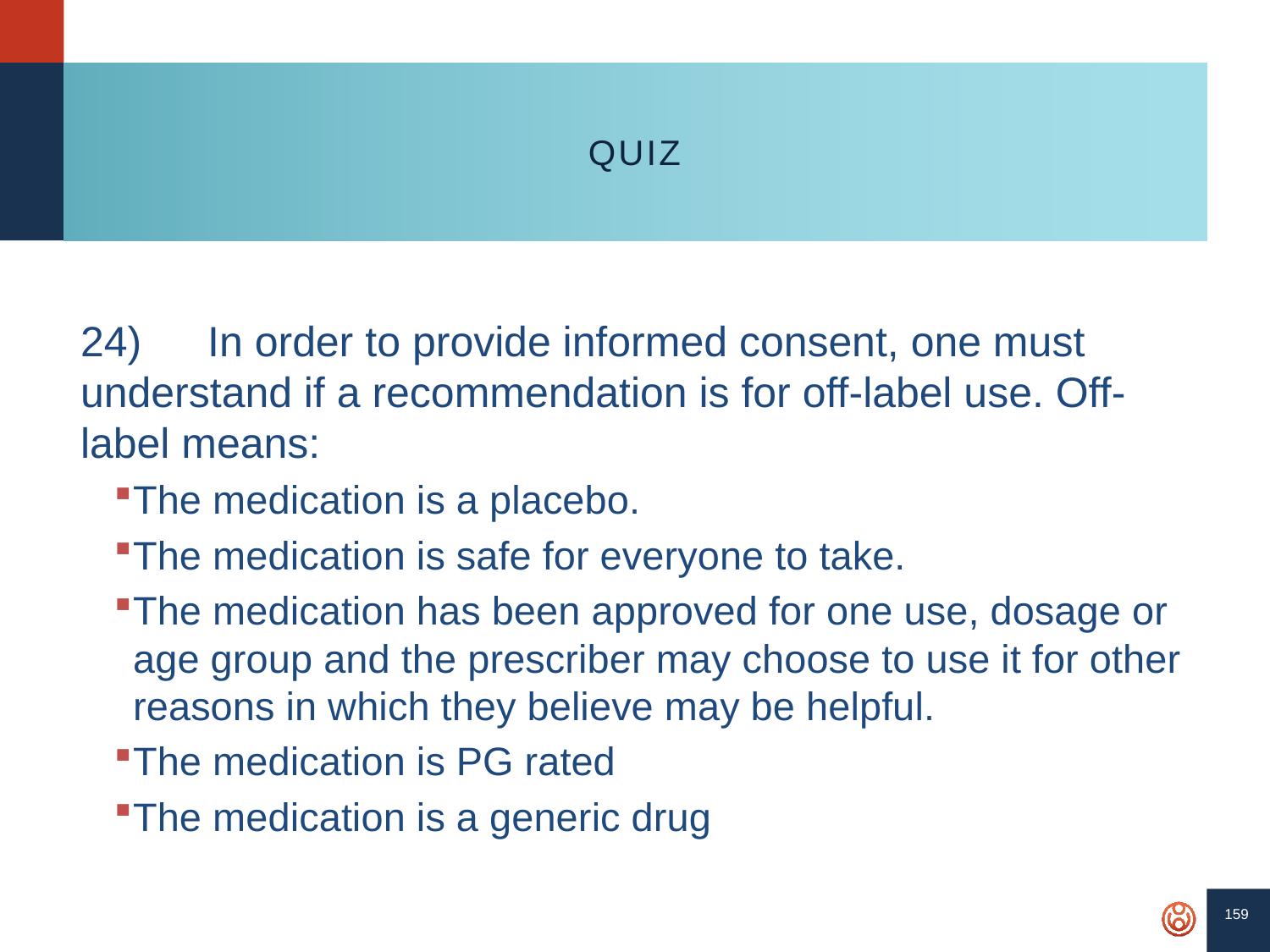

159
# QUIZ

24)	In order to provide informed consent, one must understand if a recommendation is for off-label use. Off-label means:
The medication is a placebo.
The medication is safe for everyone to take.
The medication has been approved for one use, dosage or age group and the prescriber may choose to use it for other reasons in which they believe may be helpful.
The medication is PG rated
The medication is a generic drug